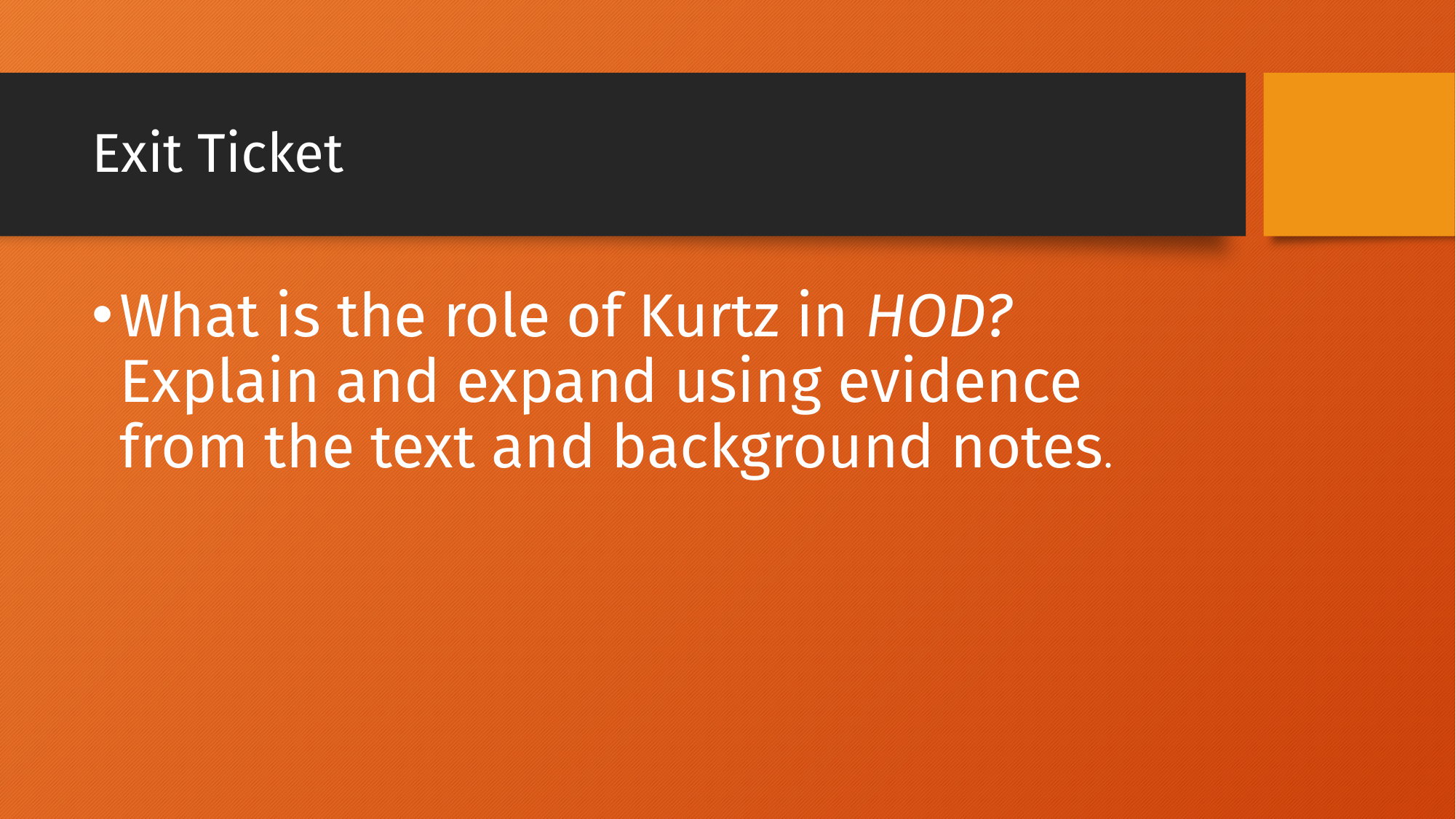

# Exit Ticket
What is the role of Kurtz in HOD? Explain and expand using evidence from the text and background notes.